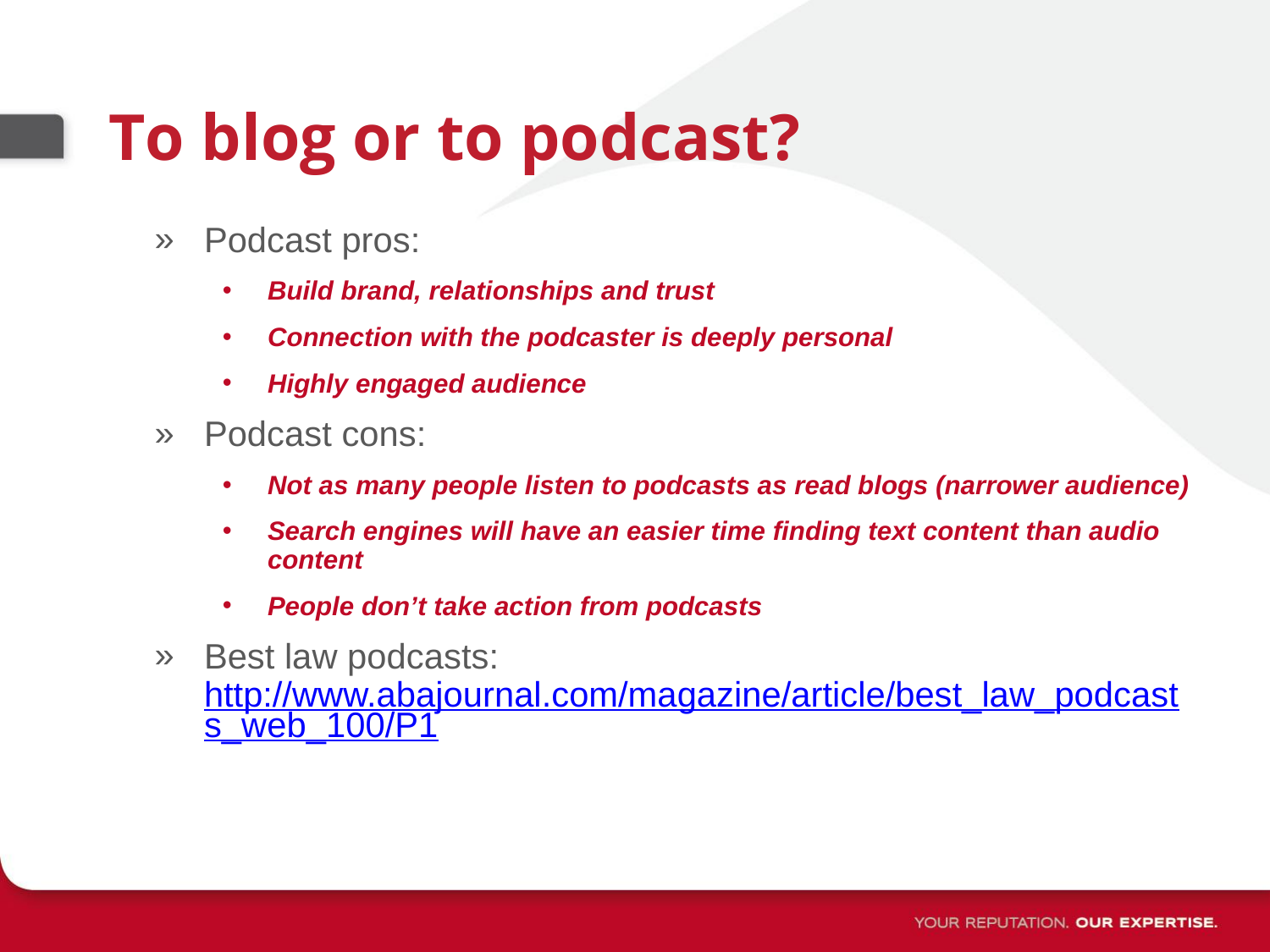

# To blog or to podcast?
Podcast pros:
Build brand, relationships and trust
Connection with the podcaster is deeply personal
Highly engaged audience
Podcast cons:
Not as many people listen to podcasts as read blogs (narrower audience)
Search engines will have an easier time finding text content than audio content
People don’t take action from podcasts
Best law podcasts: http://www.abajournal.com/magazine/article/best_law_podcasts_web_100/P1